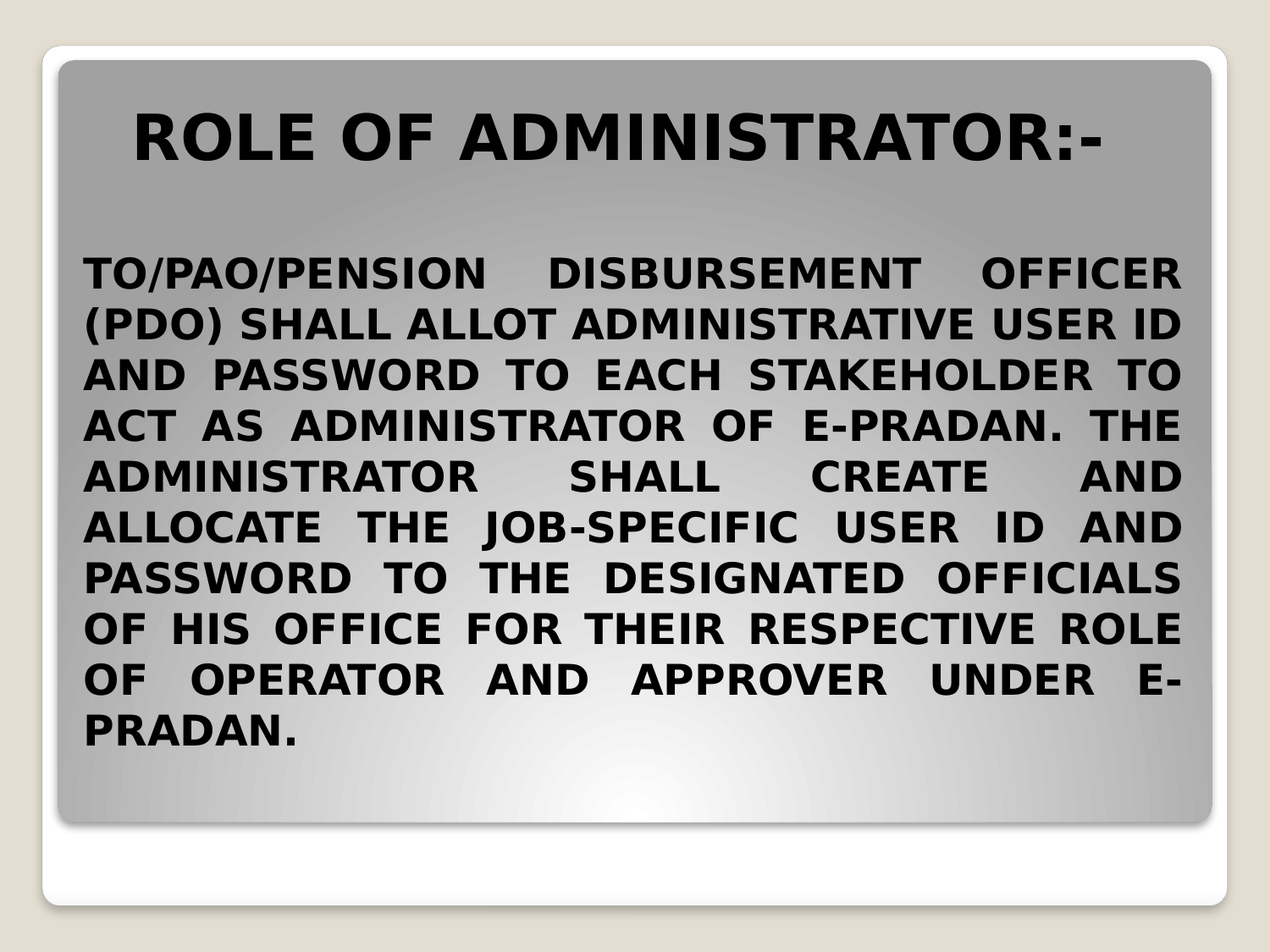

# ROLE OF ADMINISTRATOR:-
TO/PAO/PENSION DISBURSEMENT OFFICER (PDO) SHALL ALLOT ADMINISTRATIVE USER ID AND PASSWORD TO EACH STAKEHOLDER TO ACT AS ADMINISTRATOR OF E-PRADAN. THE ADMINISTRATOR SHALL CREATE AND ALLOCATE THE JOB-SPECIFIC USER ID AND PASSWORD TO THE DESIGNATED OFFICIALS OF HIS OFFICE FOR THEIR RESPECTIVE ROLE OF OPERATOR AND APPROVER UNDER E-PRADAN.